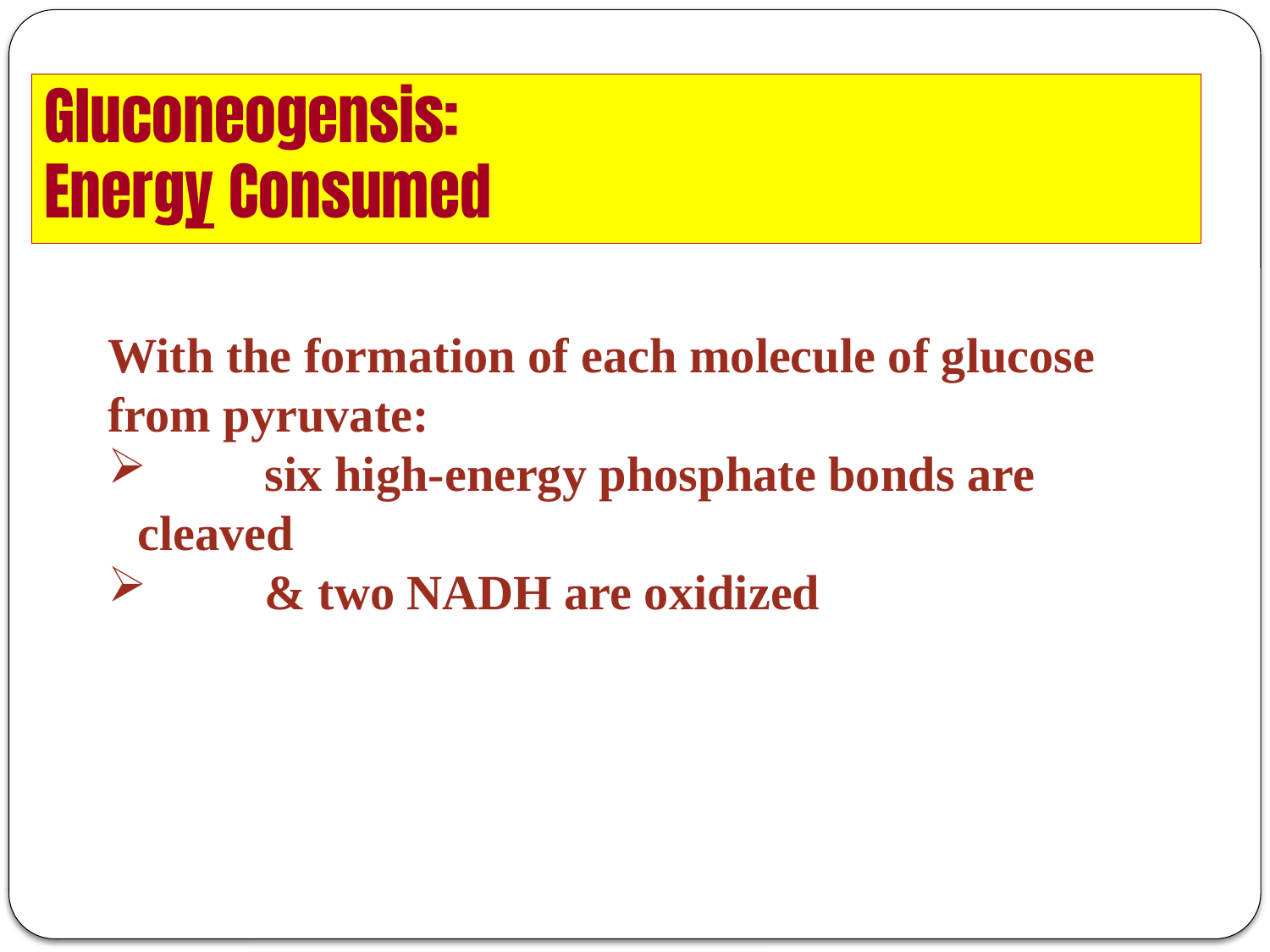

# Gluconeogensis: Energy Consumed
With the formation of each molecule of glucose from pyruvate:
	six high-energy phosphate bonds are cleaved
	& two NADH are oxidized